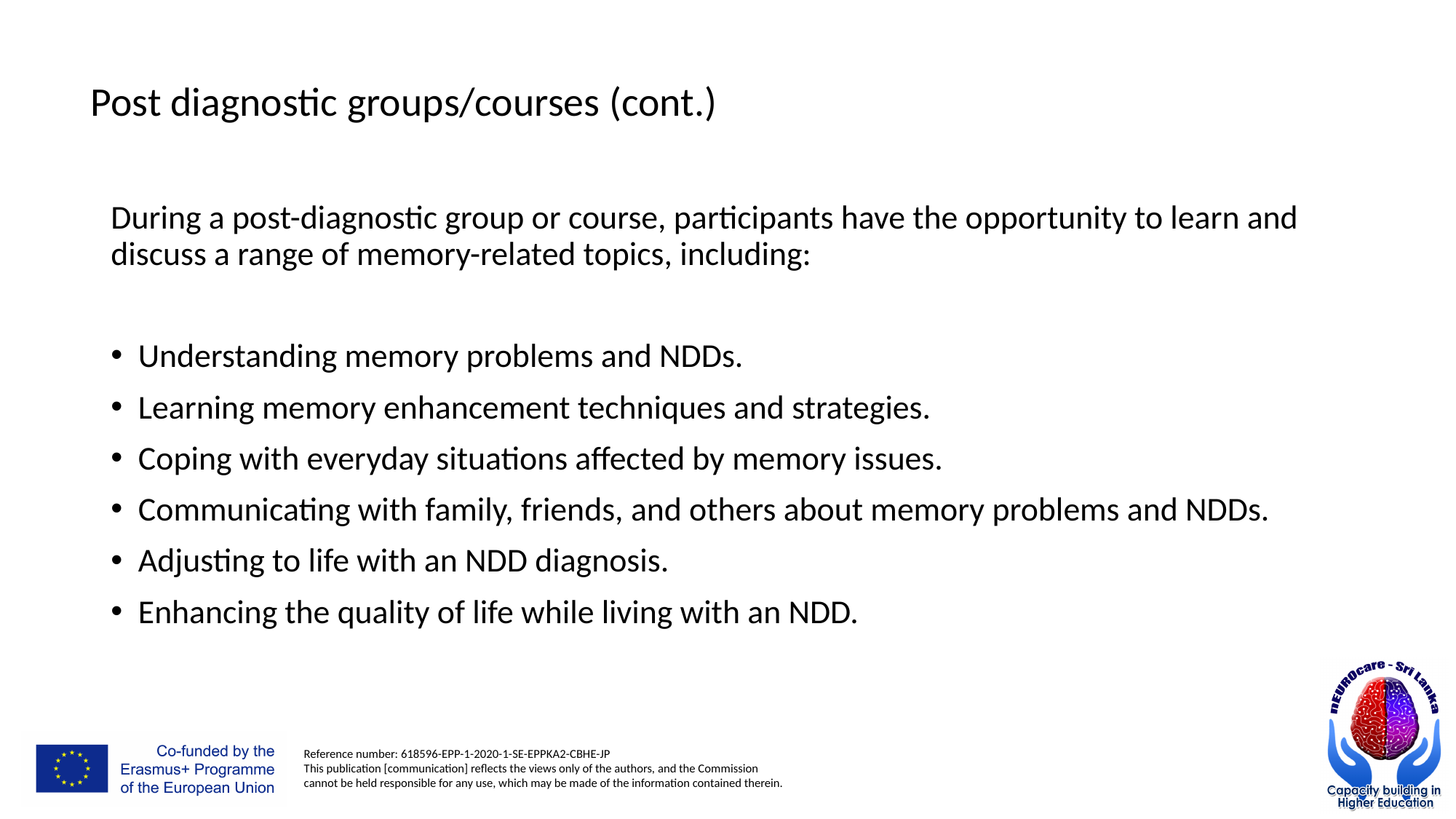

# Post diagnostic groups/courses (cont.)
During a post-diagnostic group or course, participants have the opportunity to learn and discuss a range of memory-related topics, including:

Understanding memory problems and NDDs.
Learning memory enhancement techniques and strategies.
Coping with everyday situations affected by memory issues.
Communicating with family, friends, and others about memory problems and NDDs.
Adjusting to life with an NDD diagnosis.
Enhancing the quality of life while living with an NDD.